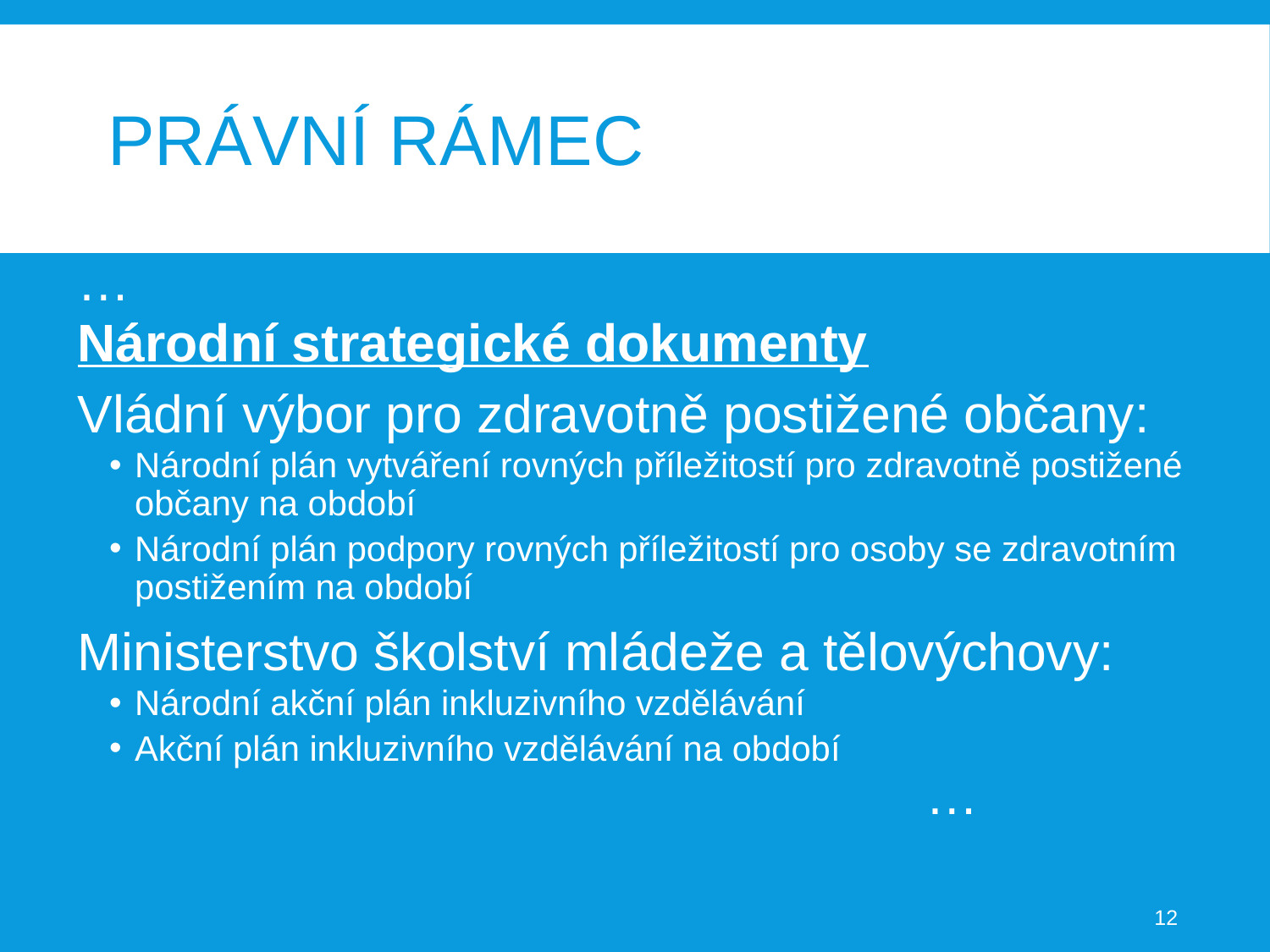

# Právní rámec
…
Národní strategické dokumenty
Vládní výbor pro zdravotně postižené občany:
Národní plán vytváření rovných příležitostí pro zdravotně postižené občany na období
Národní plán podpory rovných příležitostí pro osoby se zdravotním postižením na období
Ministerstvo školství mládeže a tělovýchovy:
Národní akční plán inkluzivního vzdělávání
Akční plán inkluzivního vzdělávání na období
		         			  …
12